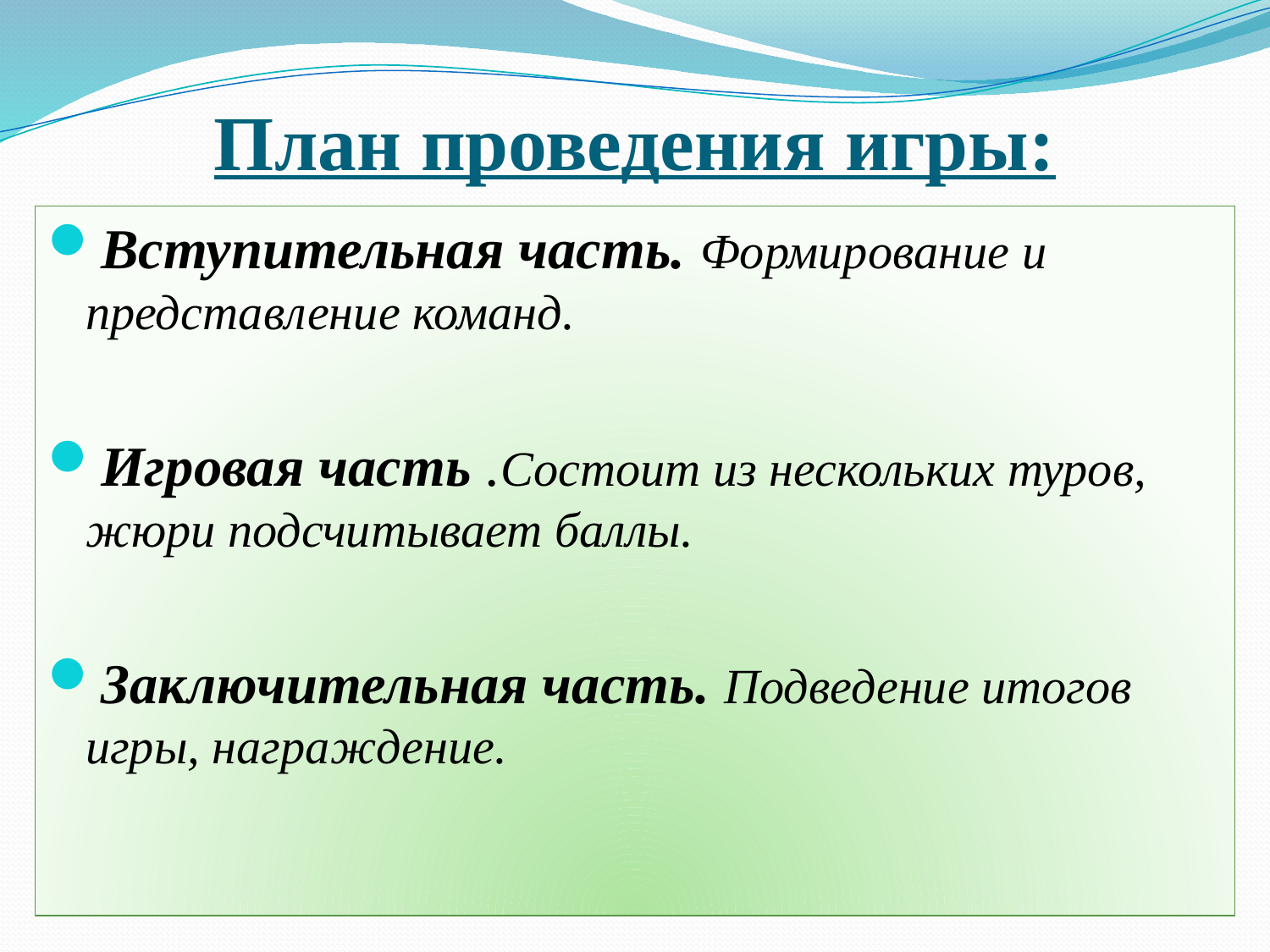

# План проведения игры:
Вступительная часть. Формирование и представление команд.

Игровая часть .Состоит из нескольких туров, жюри подсчитывает баллы.

Заключительная часть. Подведение итогов игры, награждение.